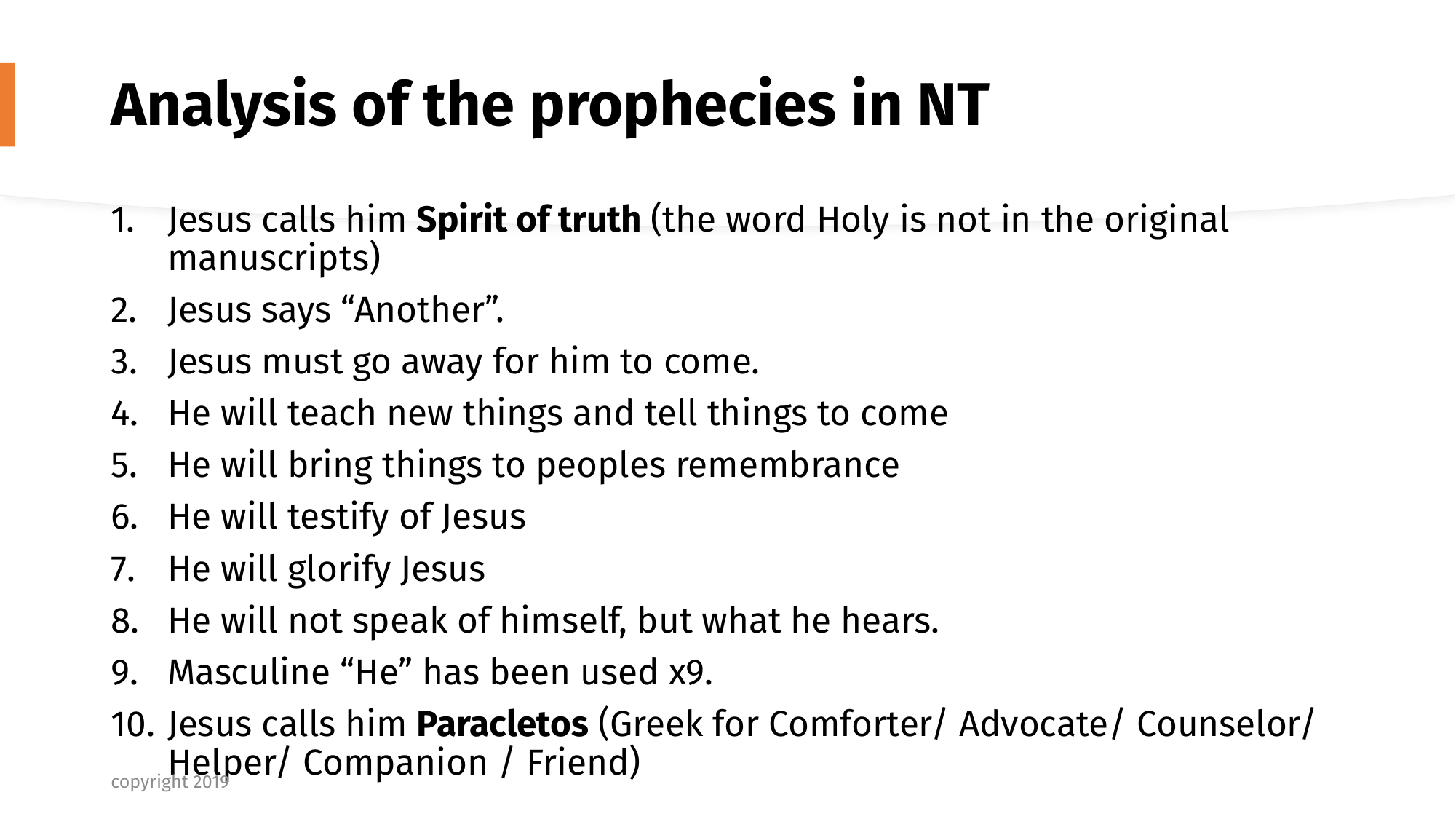

# Analysis of the prophecies in NT

Jesus calls him Spirit of truth (the word Holy is not in the original manuscripts)
Jesus says “Another”.
Jesus must go away for him to come.
He will teach new things and tell things to come
He will bring things to peoples remembrance
He will testify of Jesus
He will glorify Jesus
He will not speak of himself, but what he hears.
Masculine “He” has been used x9.
Jesus calls him Paracletos (Greek for Comforter/ Advocate/ Counselor/ Helper/ Companion / Friend)

copyright 2019
This presentation was researched and compiled by:  MONEEB MINHAS
54